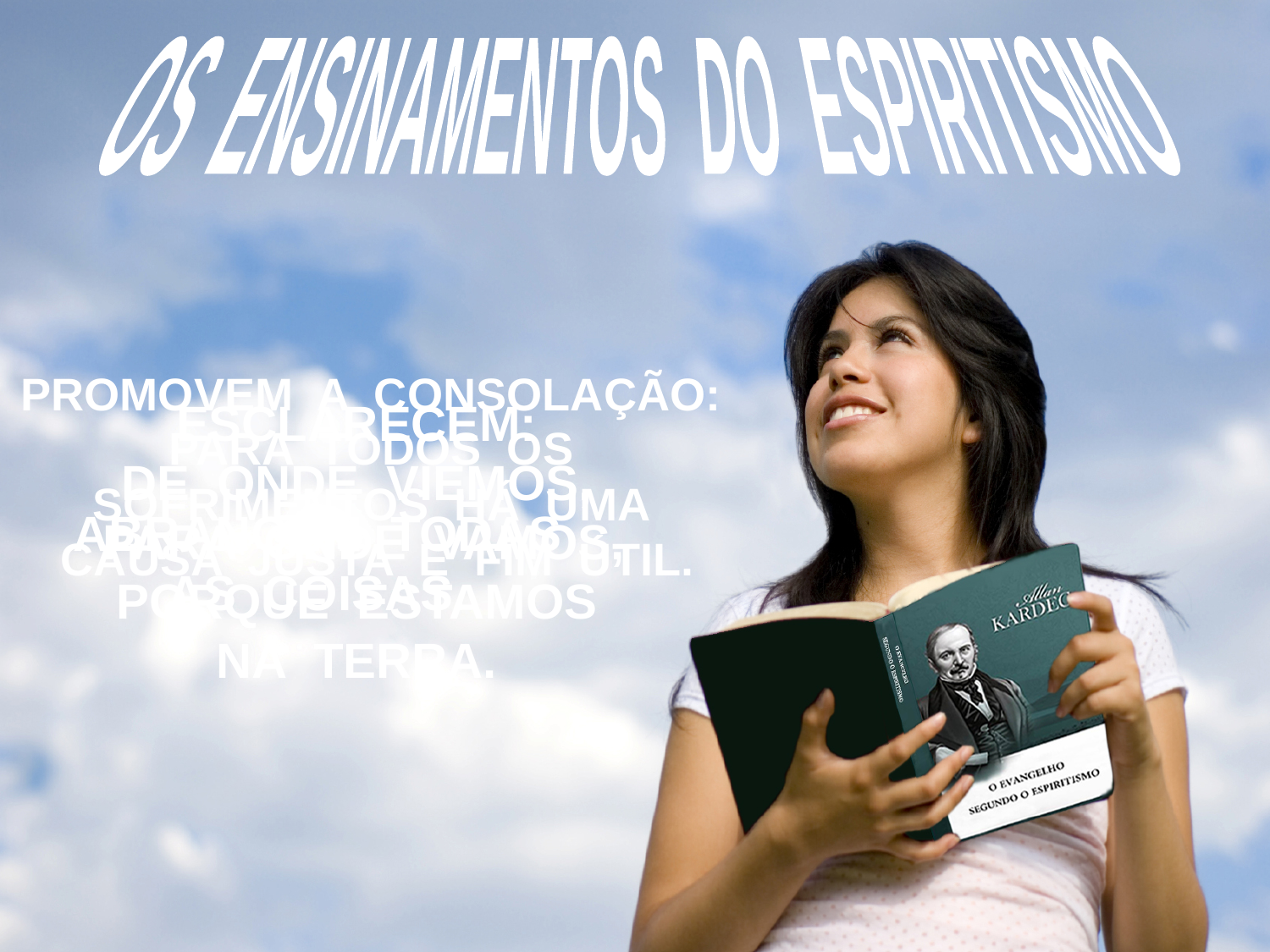

OS  ENSINAMENTOS  DO  ESPIRITISMO
PROMOVEM  A  CONSOLAÇÃO:  PARA  TODOS  OS  SOFRIMENTOS  HÁ  UMA  CAUSA  JUSTA  E  FIM  ÚTIL.
ESCLARECEM:
DE  ONDE  VIEMOS,
  PARA  ONDE  VAMOS,  PORQUE  ESTAMOS
NA  TERRA.
ABRANGEM  TODAS
AS  COISAS.